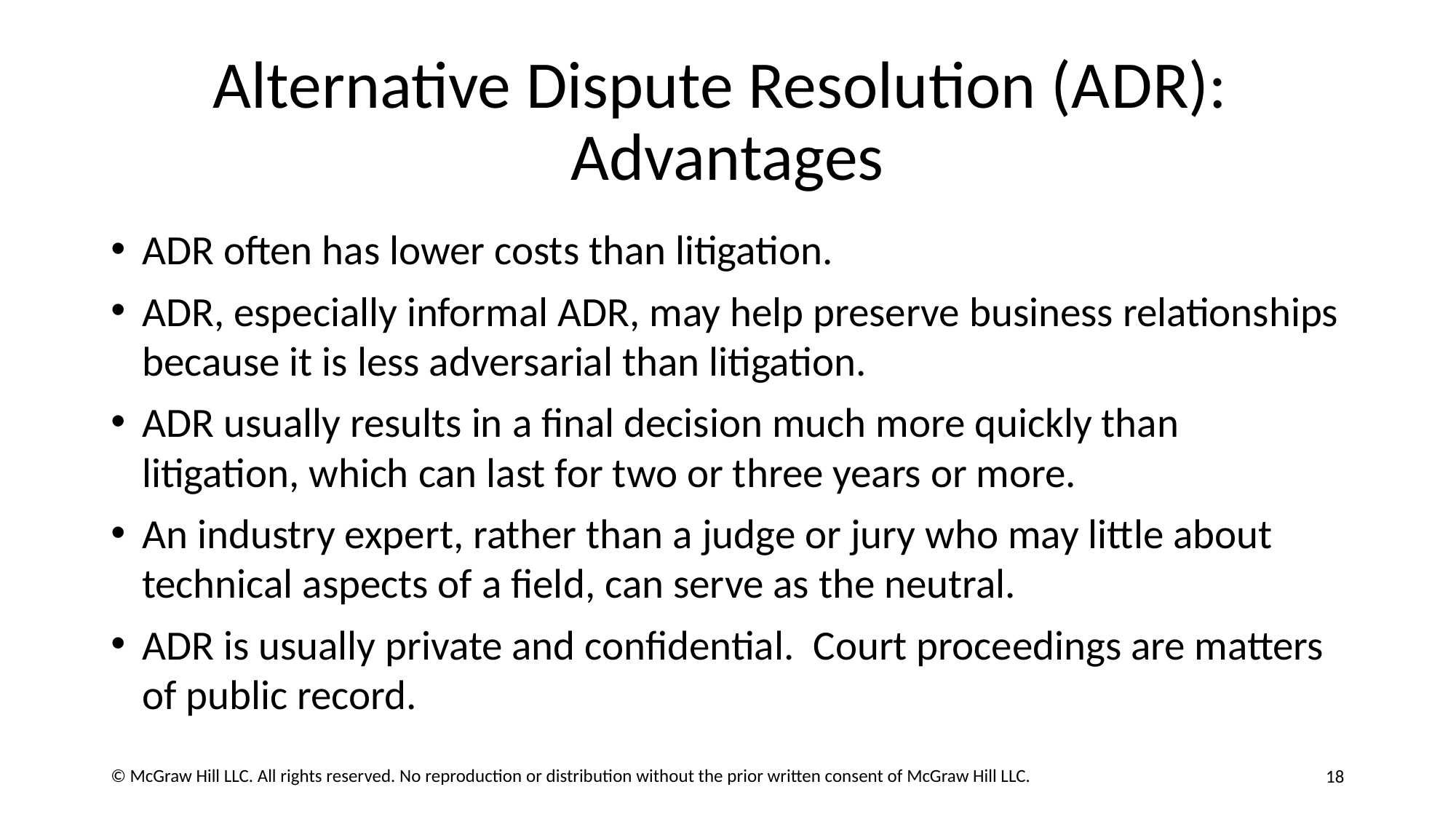

# Alternative Dispute Resolution (A D R):  Advantages
ADR often has lower costs than litigation.
ADR, especially informal ADR, may help preserve business relationships because it is less adversarial than litigation.
ADR usually results in a final decision much more quickly than litigation, which can last for two or three years or more.
An industry expert, rather than a judge or jury who may little about technical aspects of a field, can serve as the neutral.
ADR is usually private and confidential.  Court proceedings are matters of public record.
18